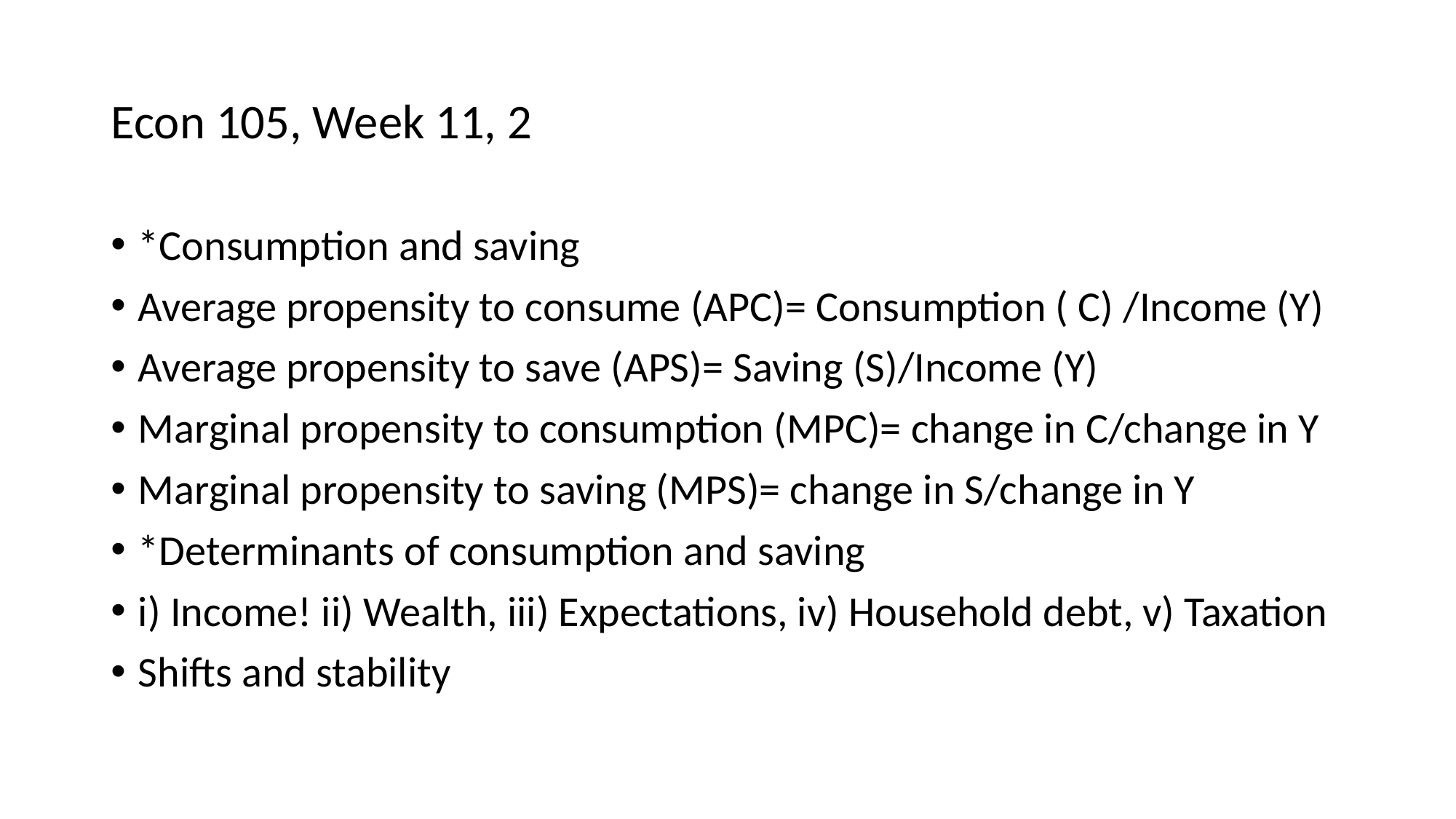

# Econ 105, Week 11, 2
*Consumption and saving
Average propensity to consume (APC)= Consumption ( C) /Income (Y)
Average propensity to save (APS)= Saving (S)/Income (Y)
Marginal propensity to consumption (MPC)= change in C/change in Y
Marginal propensity to saving (MPS)= change in S/change in Y
*Determinants of consumption and saving
i) Income! ii) Wealth, iii) Expectations, iv) Household debt, v) Taxation
Shifts and stability